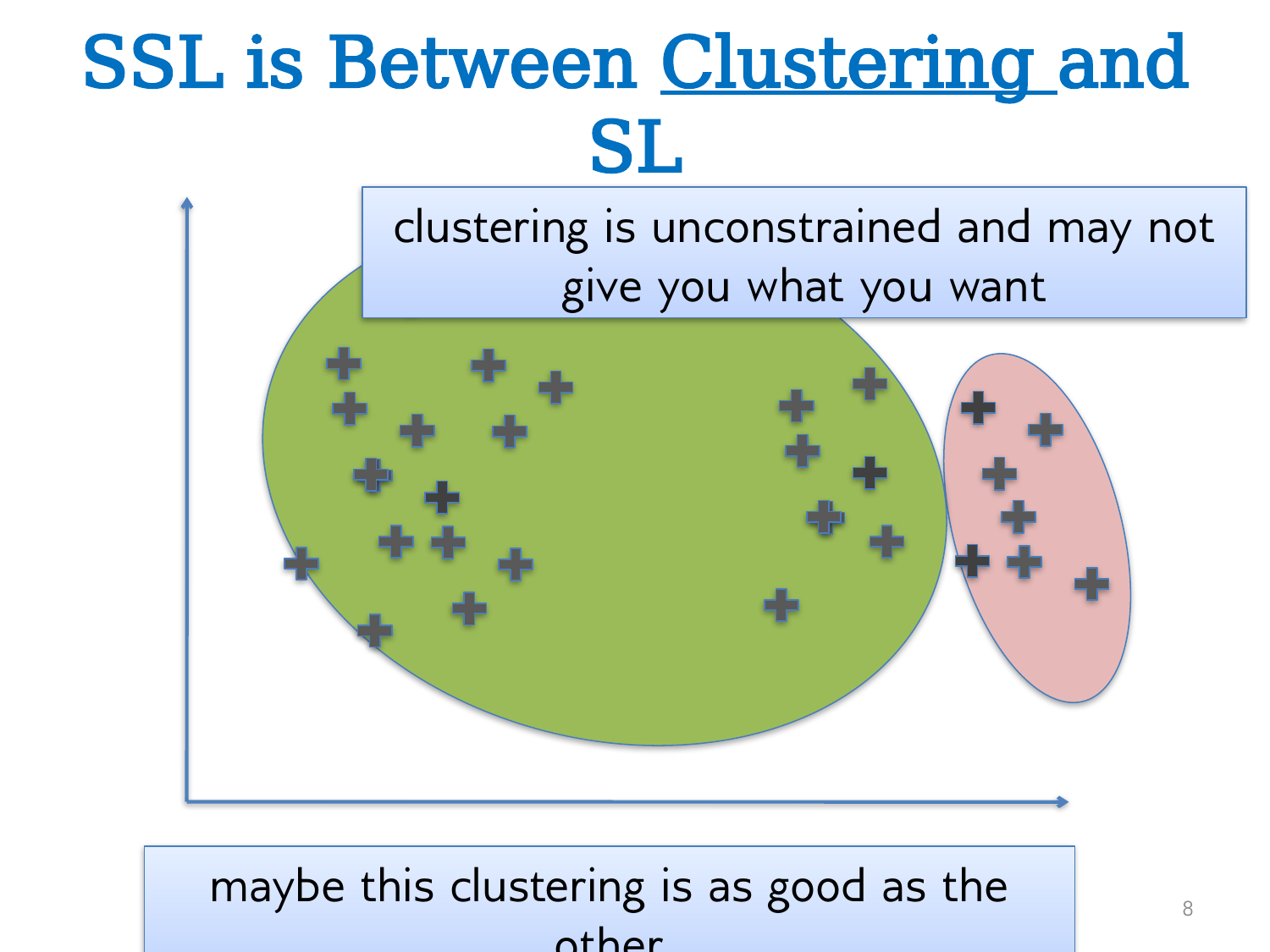

# SSL is Between Clustering and SL
clustering is unconstrained and may not give you what you want

maybe this clustering is as good as the other
8